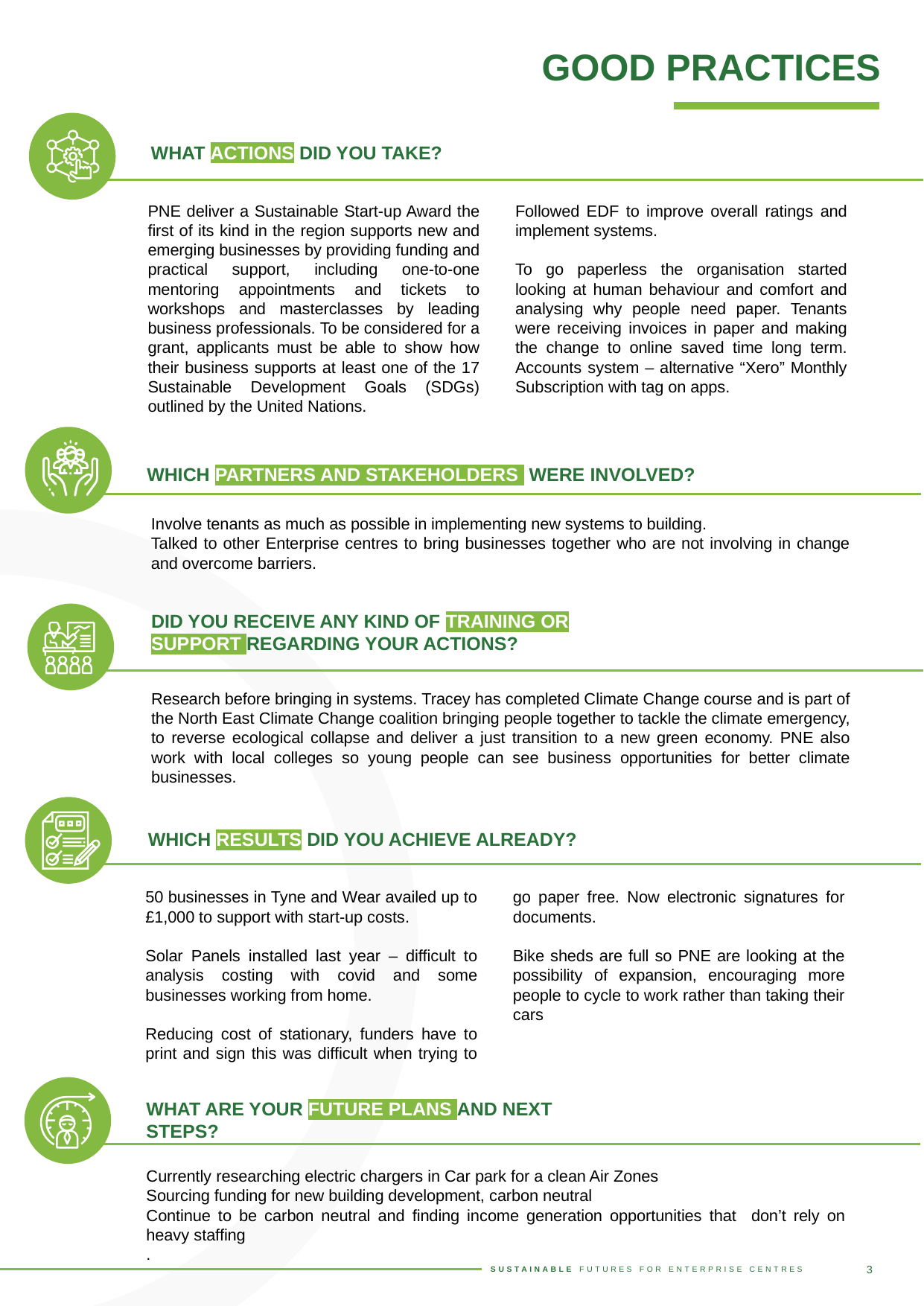

GOOD PRACTICES

WHAT ACTIONS DID YOU TAKE?
PNE deliver a Sustainable Start-up Award the first of its kind in the region supports new and emerging businesses by providing funding and practical support, including one-to-one mentoring appointments and tickets to workshops and masterclasses by leading business professionals. To be considered for a grant, applicants must be able to show how their business supports at least one of the 17 Sustainable Development Goals (SDGs) outlined by the United Nations.
Followed EDF to improve overall ratings and implement systems.

To go paperless the organisation started looking at human behaviour and comfort and analysing why people need paper. Tenants were receiving invoices in paper and making the change to online saved time long term. Accounts system – alternative “Xero” Monthly Subscription with tag on apps.

WHICH PARTNERS AND STAKEHOLDERS  WERE INVOLVED?

Involve tenants as much as possible in implementing new systems to building.
Talked to other Enterprise centres to bring businesses together who are not involving in change and overcome barriers.

DID YOU RECEIVE ANY KIND OF TRAINING OR SUPPORT REGARDING YOUR ACTIONS?

Research before bringing in systems. Tracey has completed Climate Change course and is part of the North East Climate Change coalition bringing people together to tackle the climate emergency, to reverse ecological collapse and deliver a just transition to a new green economy. PNE also work with local colleges so young people can see business opportunities for better climate businesses.

WHICH RESULTS DID YOU ACHIEVE ALREADY?

50 businesses in Tyne and Wear availed up to £1,000 to support with start-up costs.

Solar Panels installed last year – difficult to analysis costing with covid and some businesses working from home.

Reducing cost of stationary, funders have to print and sign this was difficult when trying to go paper free. Now electronic signatures for documents.

Bike sheds are full so PNE are looking at the possibility of expansion, encouraging more people to cycle to work rather than taking their cars

WHAT ARE YOUR FUTURE PLANS AND NEXT STEPS?

Currently researching electric chargers in Car park for a clean Air Zones
Sourcing funding for new building development, carbon neutral
Continue to be carbon neutral and finding income generation opportunities that  don’t rely on heavy staffing
.
3